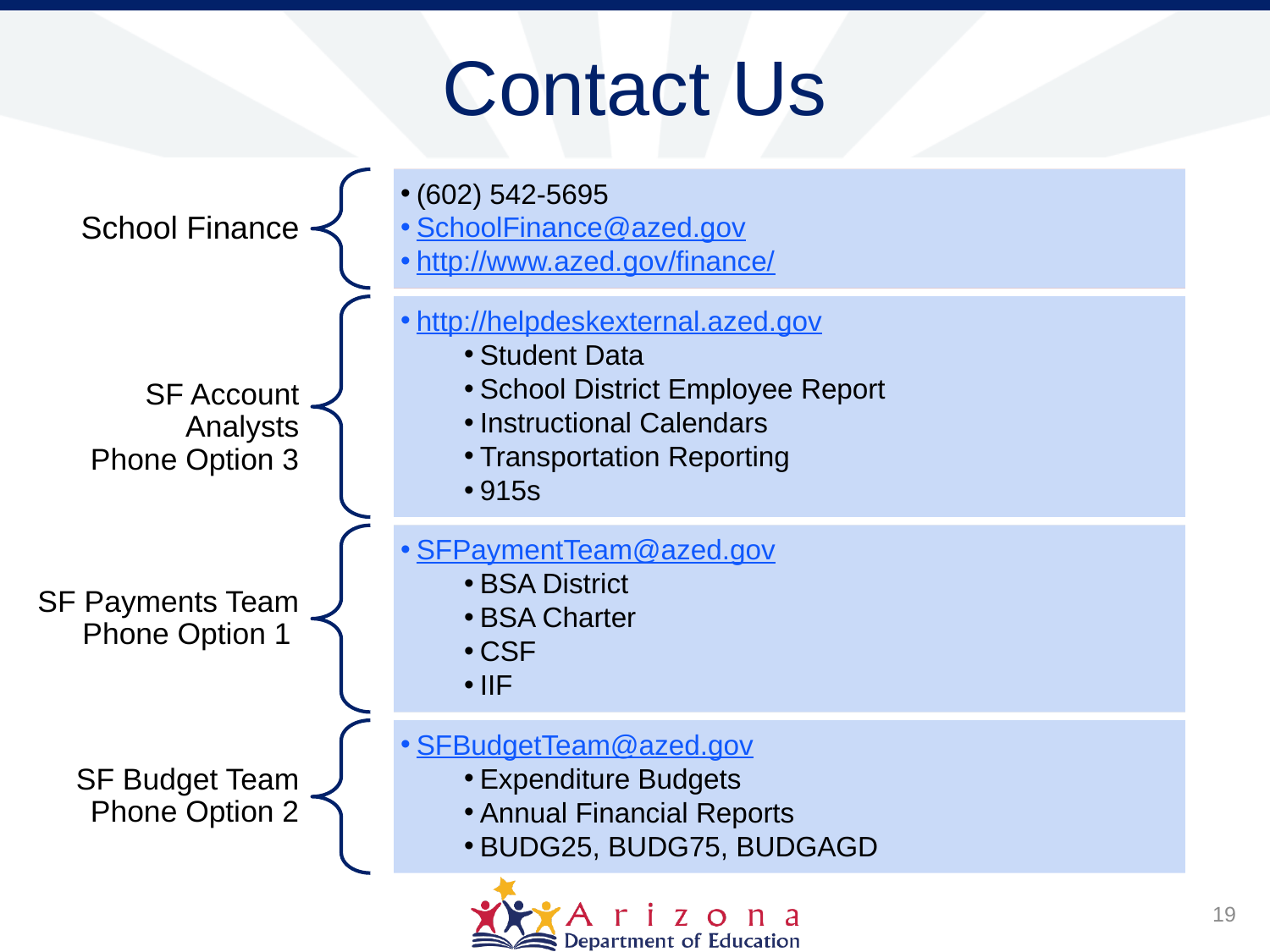

Contact Us

(602) 542-5695
SchoolFinance@azed.gov
http://www.azed.gov/finance/

School Finance

http://helpdeskexternal.azed.gov
Student Data
School District Employee Report
Instructional Calendars
Transportation Reporting
915s
SF Account Analysts
Phone Option 3

SFPaymentTeam@azed.gov
BSA District
BSA Charter
CSF
IIF

SF Payments Team
Phone Option 1

SFBudgetTeam@azed.gov
Expenditure Budgets
Annual Financial Reports
BUDG25, BUDG75, BUDGAGD

SF Budget Team
 Phone Option 2